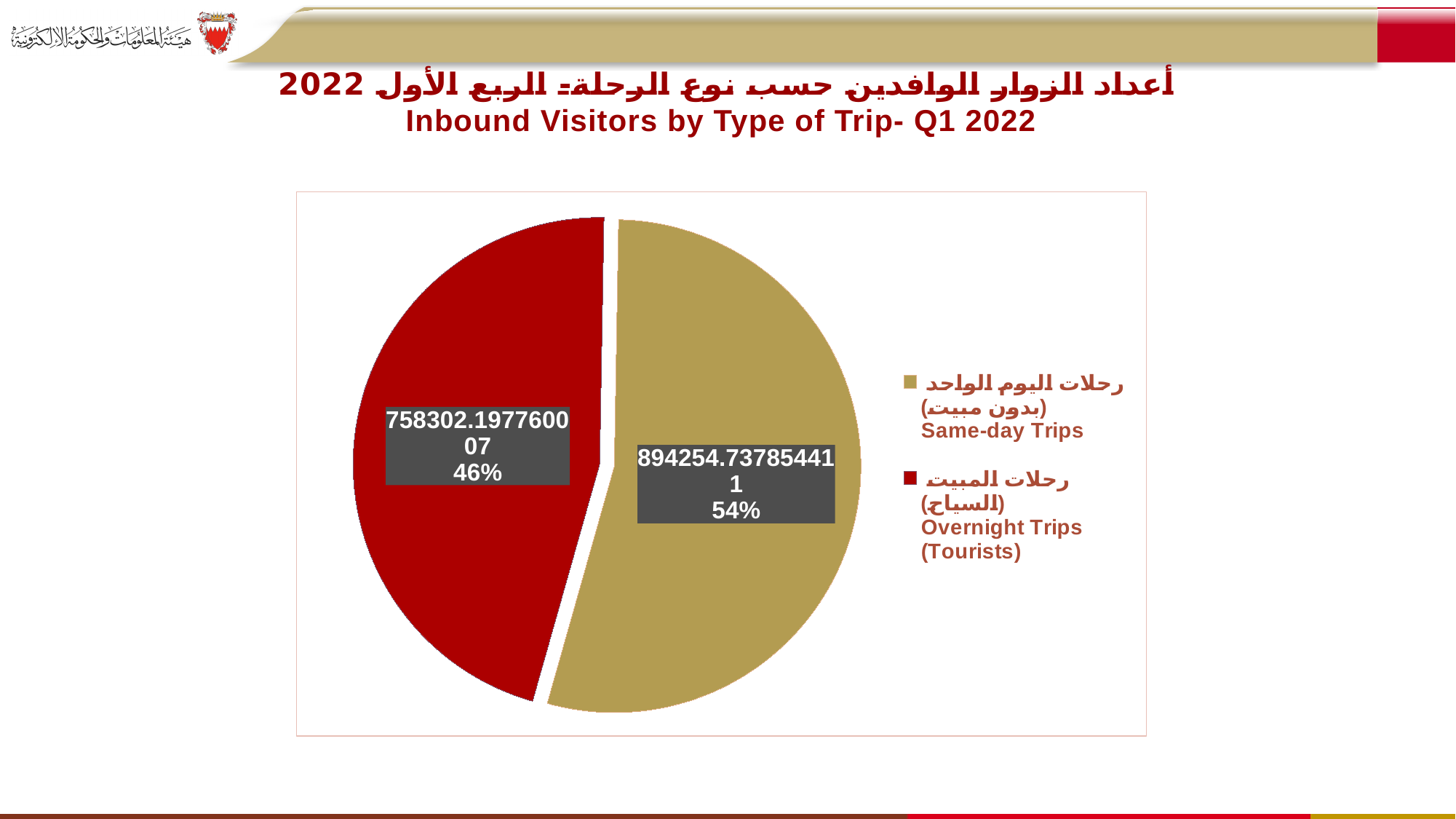

# أعداد الزوار الوافدين حسب نوع الرحلة- الربع الأول 2022 Inbound Visitors by Type of Trip- Q1 2022

### Chart

| Category |  |
|---|---|
|  رحلات اليوم الواحد (بدون مبيت)
Same-day Trips  | 894254.7378544109 |
|  رحلات المبيت (السياح)
Overnight Trips (Tourists)  | 758302.1977600073 |